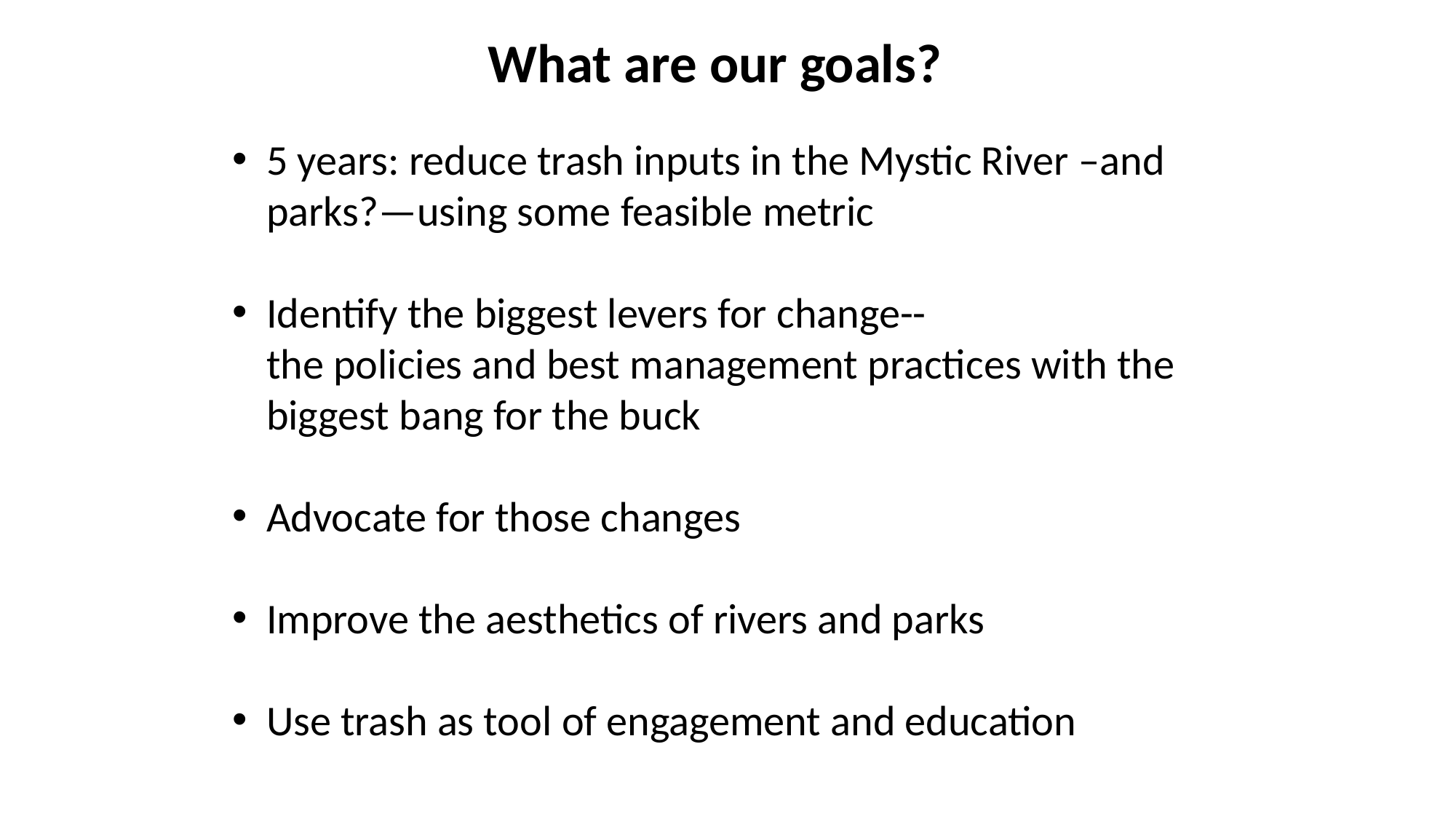

What are our goals?
5 years: reduce trash inputs in the Mystic River –and parks?—using some feasible metric

Identify the biggest levers for change--
the policies and best management practices with the biggest bang for the buck

Advocate for those changes

Improve the aesthetics of rivers and parks

Use trash as tool of engagement and education